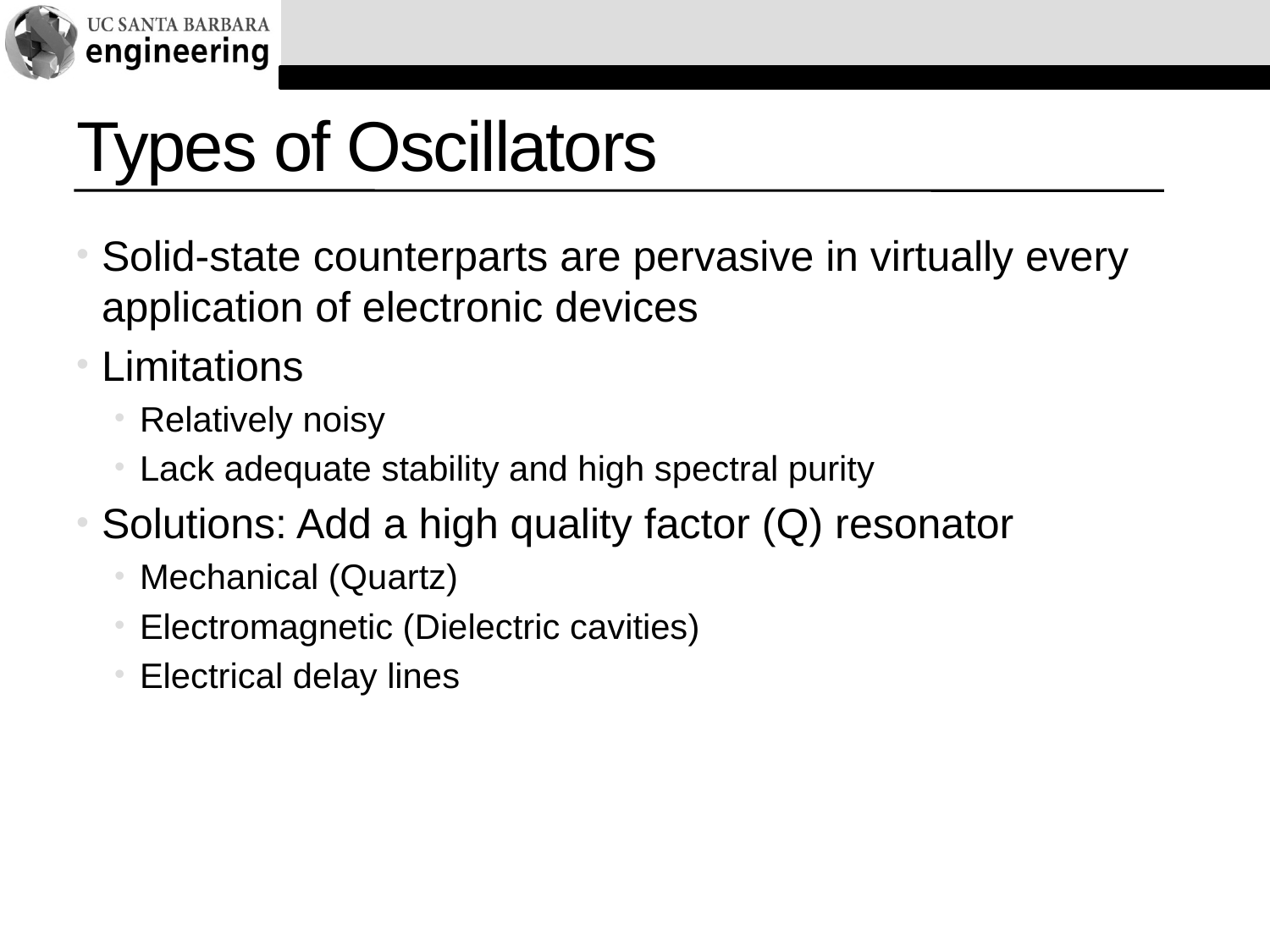

# Types of Oscillators
Solid-state counterparts are pervasive in virtually every application of electronic devices
Limitations
Relatively noisy
Lack adequate stability and high spectral purity
Solutions: Add a high quality factor (Q) resonator
Mechanical (Quartz)
Electromagnetic (Dielectric cavities)
Electrical delay lines